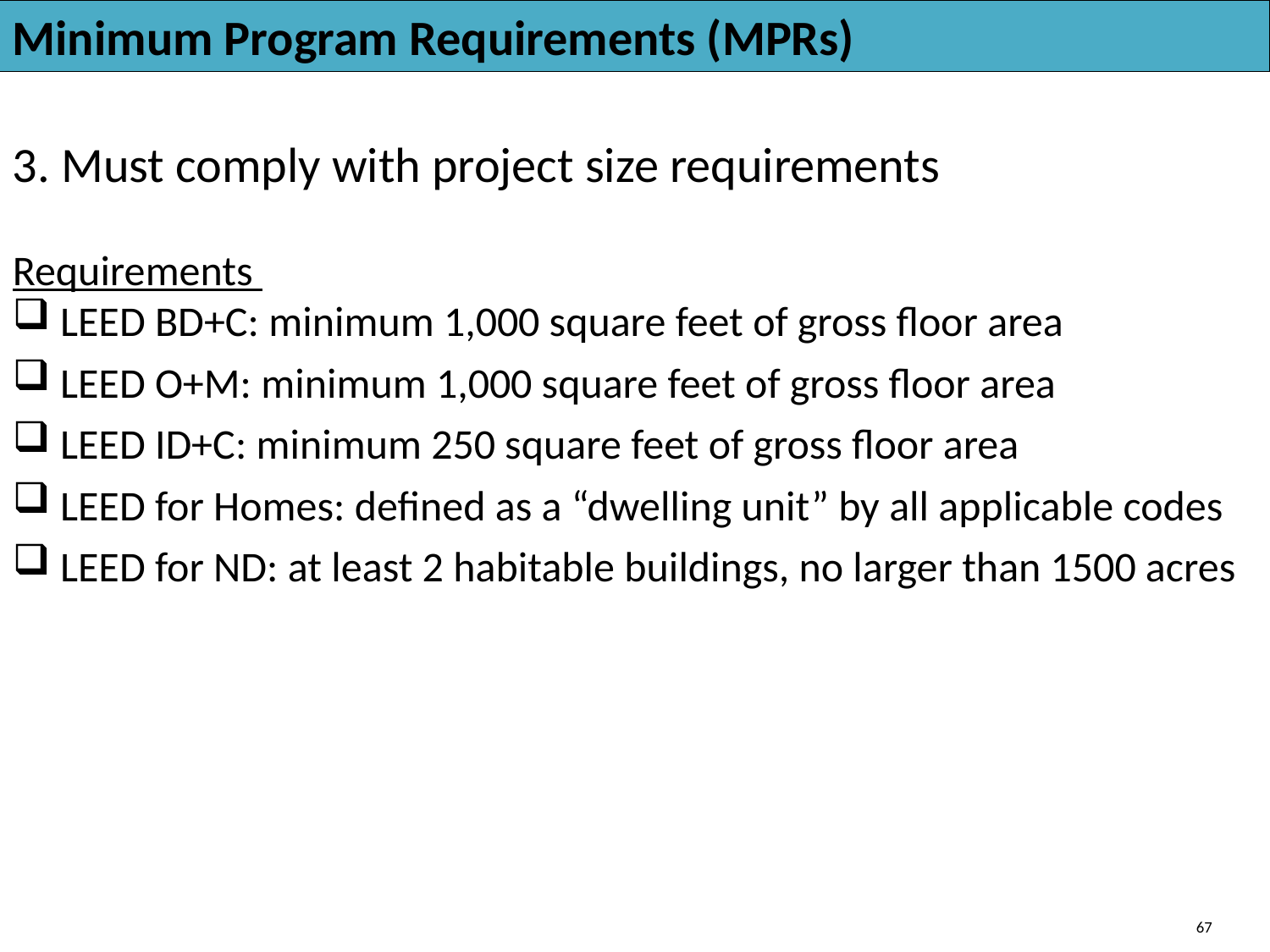

Minimum Program Requirements (MPRs)
3. Must comply with project size requirements

Requirements
LEED BD+C: minimum 1,000 square feet of gross floor area
LEED O+M: minimum 1,000 square feet of gross floor area
LEED ID+C: minimum 250 square feet of gross floor area
LEED for Homes: defined as a “dwelling unit” by all applicable codes
LEED for ND: at least 2 habitable buildings, no larger than 1500 acres
67